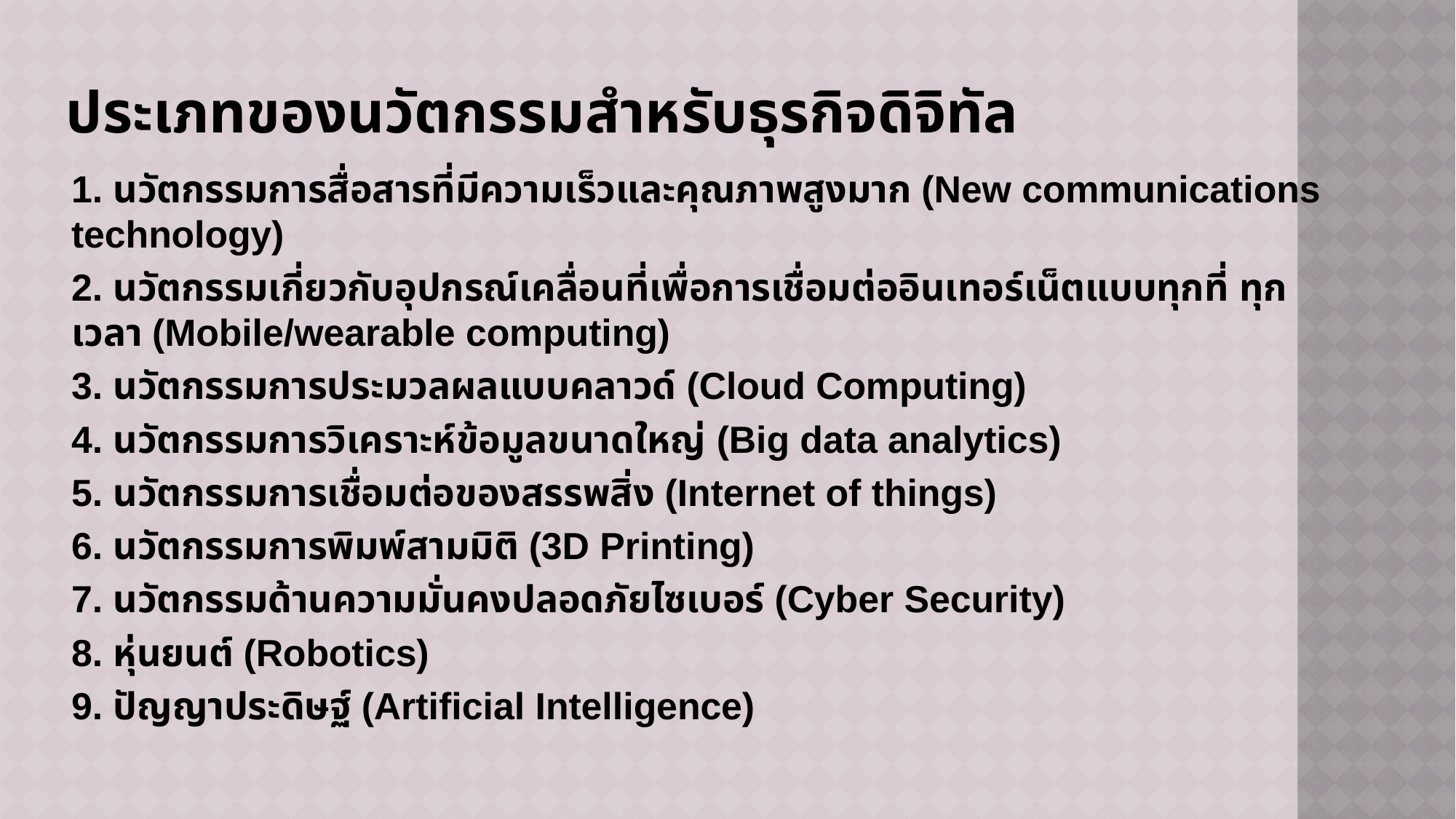

# ประเภทของนวัตกรรมสำหรับธุรกิจดิจิทัล
1. นวัตกรรมการสื่อสารที่มีความเร็วและคุณภาพสูงมาก (New communications technology)
2. นวัตกรรมเกี่ยวกับอุปกรณ์เคลื่อนที่เพื่อการเชื่อมต่ออินเทอร์เน็ตแบบทุกที่ ทุกเวลา (Mobile/wearable computing)
3. นวัตกรรมการประมวลผลแบบคลาวด์ (Cloud Computing)
4. นวัตกรรมการวิเคราะห์ข้อมูลขนาดใหญ่ (Big data analytics)
5. นวัตกรรมการเชื่อมต่อของสรรพสิ่ง (Internet of things)
6. นวัตกรรมการพิมพ์สามมิติ (3D Printing)
7. นวัตกรรมด้านความมั่นคงปลอดภัยไซเบอร์ (Cyber Security)
8. หุ่นยนต์ (Robotics)
9. ปัญญาประดิษฐ์ (Artificial Intelligence)